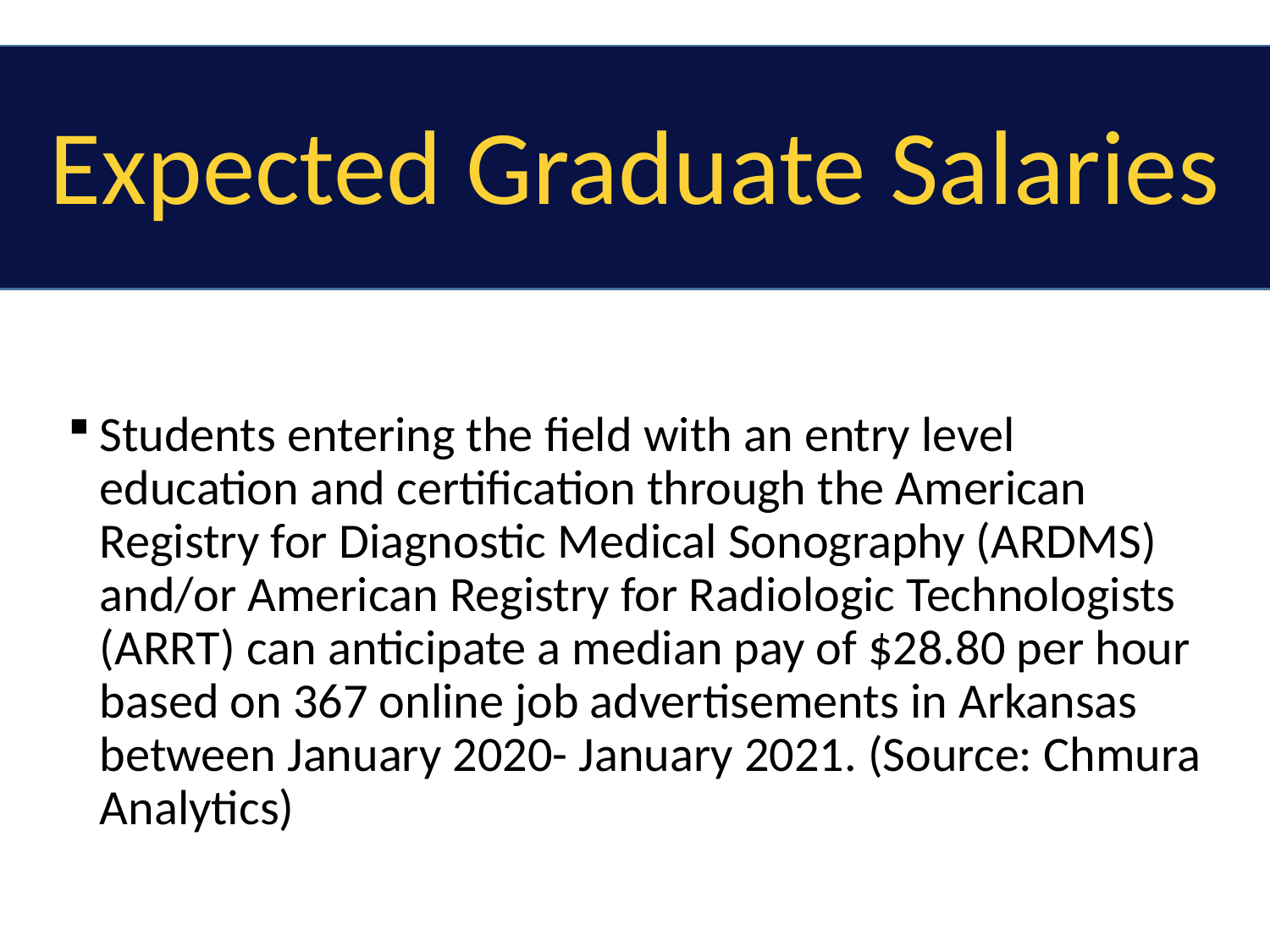

# Expected Graduate Salaries
Students entering the field with an entry level education and certification through the American Registry for Diagnostic Medical Sonography (ARDMS) and/or American Registry for Radiologic Technologists (ARRT) can anticipate a median pay of $28.80 per hour based on 367 online job advertisements in Arkansas between January 2020- January 2021. (Source: Chmura Analytics)